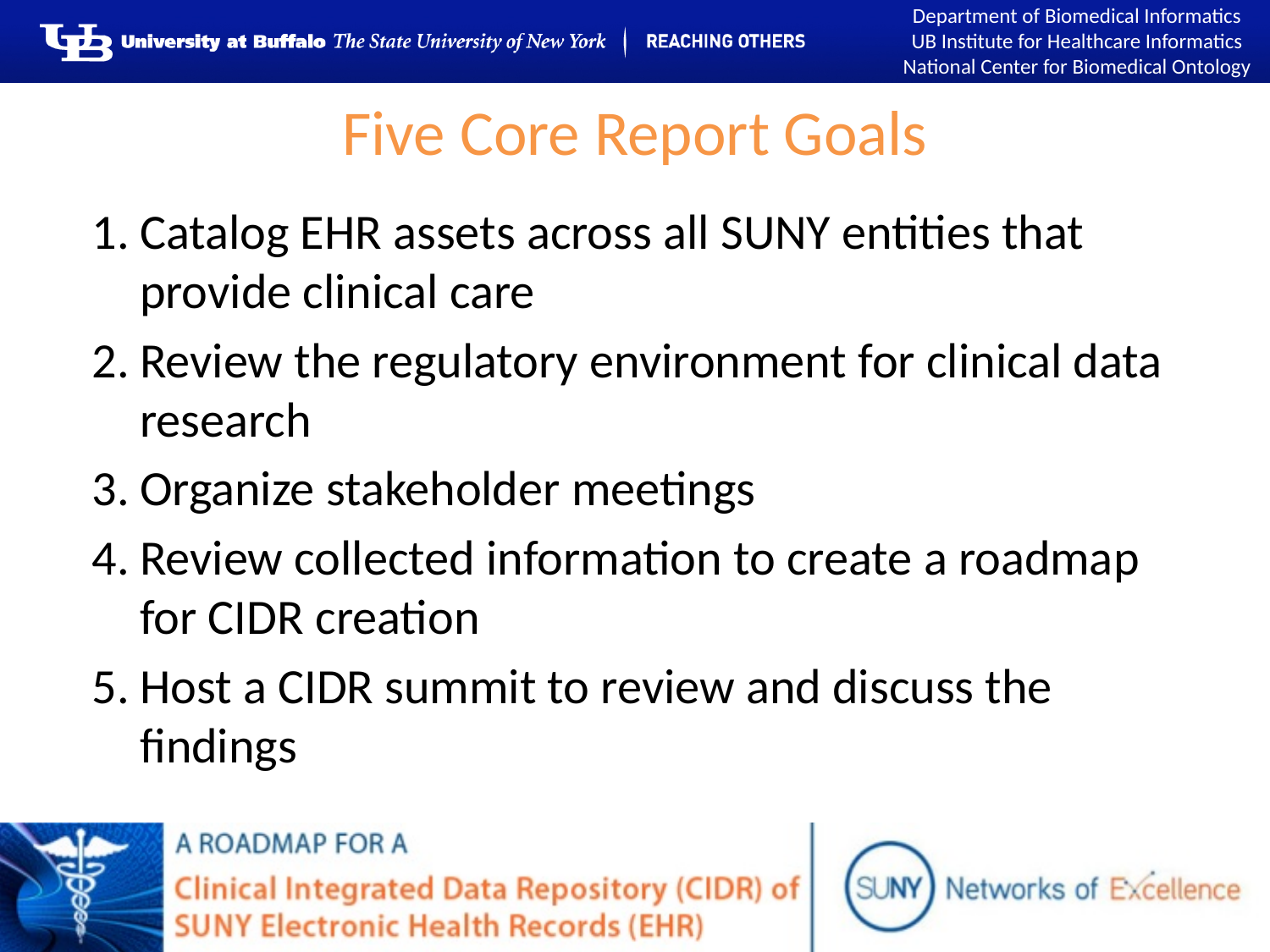

# Five Core Report Goals
Catalog EHR assets across all SUNY entities that provide clinical care
Review the regulatory environment for clinical data research
Organize stakeholder meetings
Review collected information to create a roadmap for CIDR creation
Host a CIDR summit to review and discuss the findings